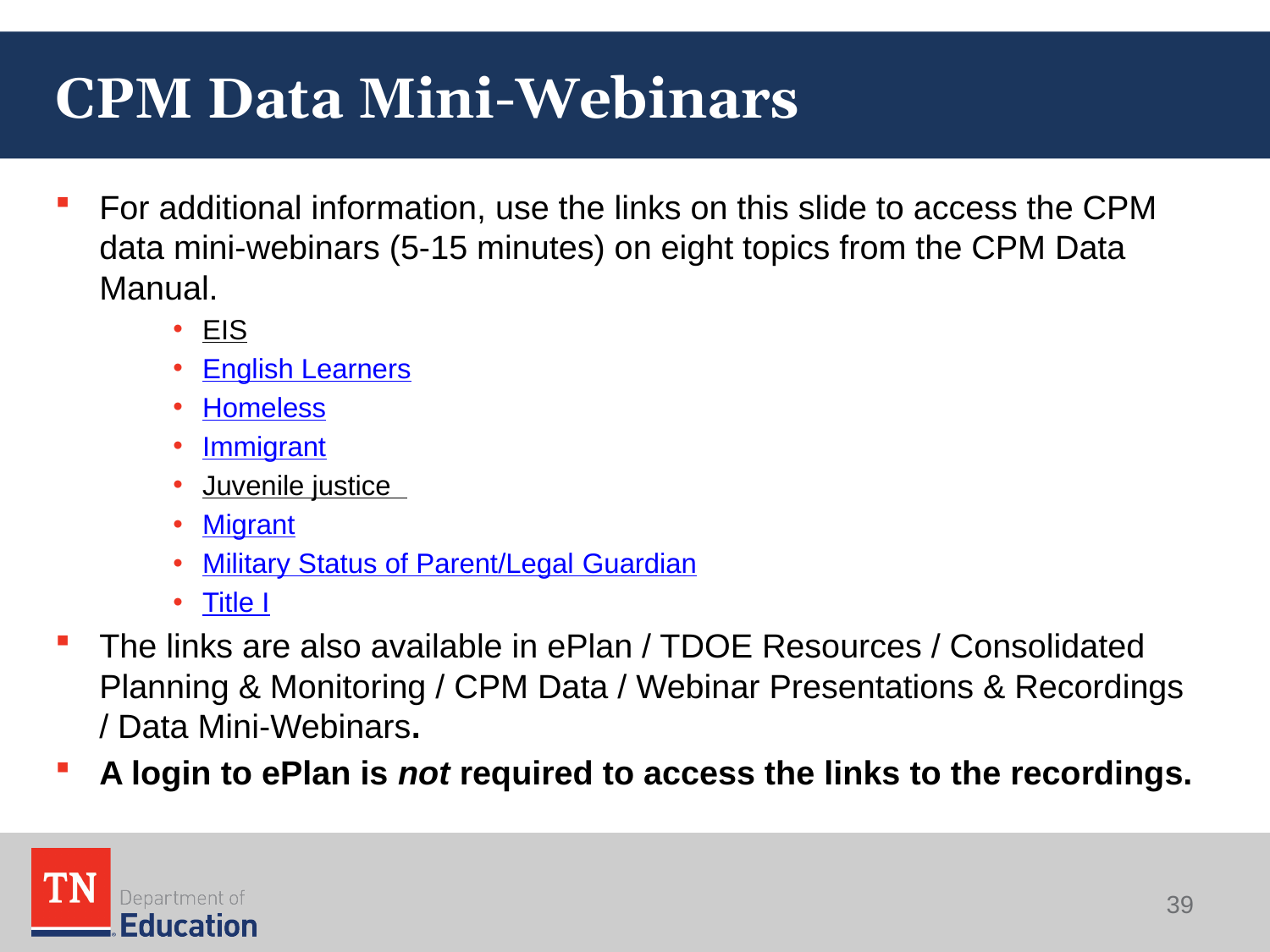

# CPM Data Mini-Webinars
For additional information, use the links on this slide to access the CPM data mini-webinars (5-15 minutes) on eight topics from the CPM Data Manual.
EIS
English Learners
Homeless
Immigrant
Juvenile justice
Migrant
Military Status of Parent/Legal Guardian
Title I
The links are also available in ePlan / TDOE Resources / Consolidated Planning & Monitoring / CPM Data / Webinar Presentations & Recordings / Data Mini-Webinars.
A login to ePlan is not required to access the links to the recordings.

39